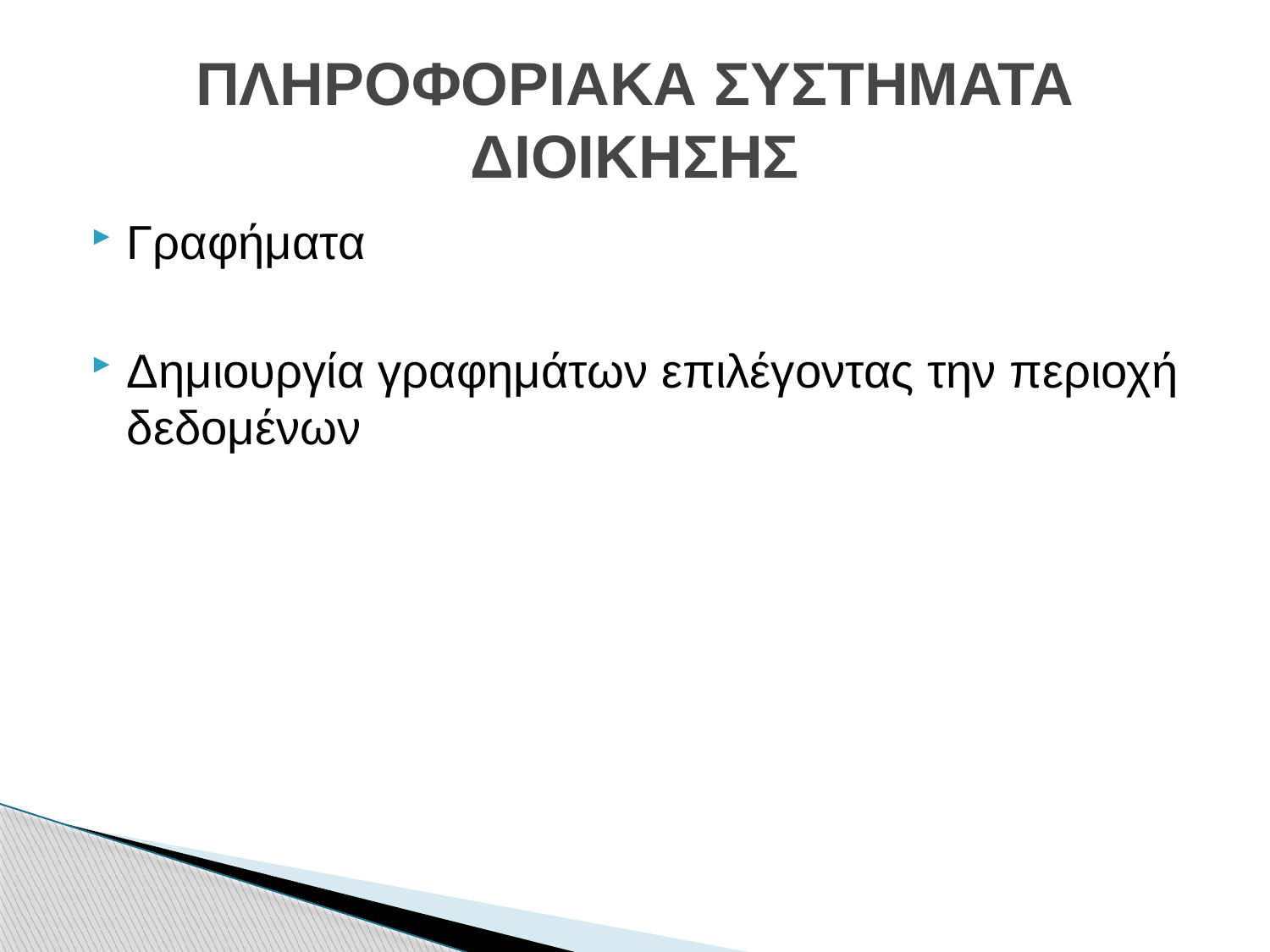

# ΠΛΗΡΟΦΟΡΙΑΚΑ ΣΥΣΤΗΜΑΤΑ ΔΙΟΙΚΗΣΗΣ
Γραφήματα

Δημιουργία γραφημάτων επιλέγοντας την περιοχή δεδομένων